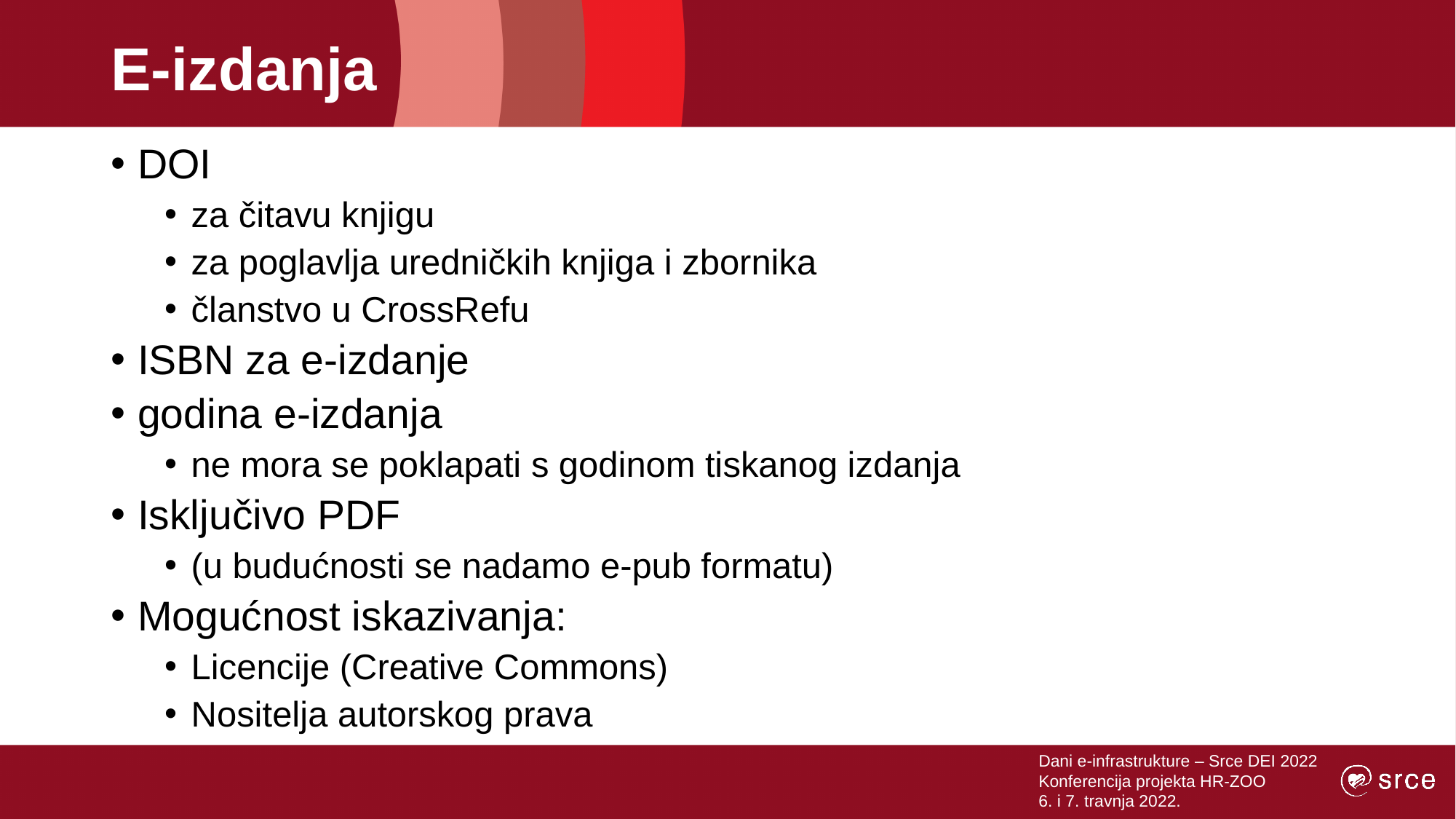

# E-izdanja
DOI
za čitavu knjigu
za poglavlja uredničkih knjiga i zbornika
članstvo u CrossRefu
ISBN za e-izdanje
godina e-izdanja
ne mora se poklapati s godinom tiskanog izdanja
Isključivo PDF
(u budućnosti se nadamo e-pub formatu)
Mogućnost iskazivanja:
Licencije (Creative Commons)
Nositelja autorskog prava